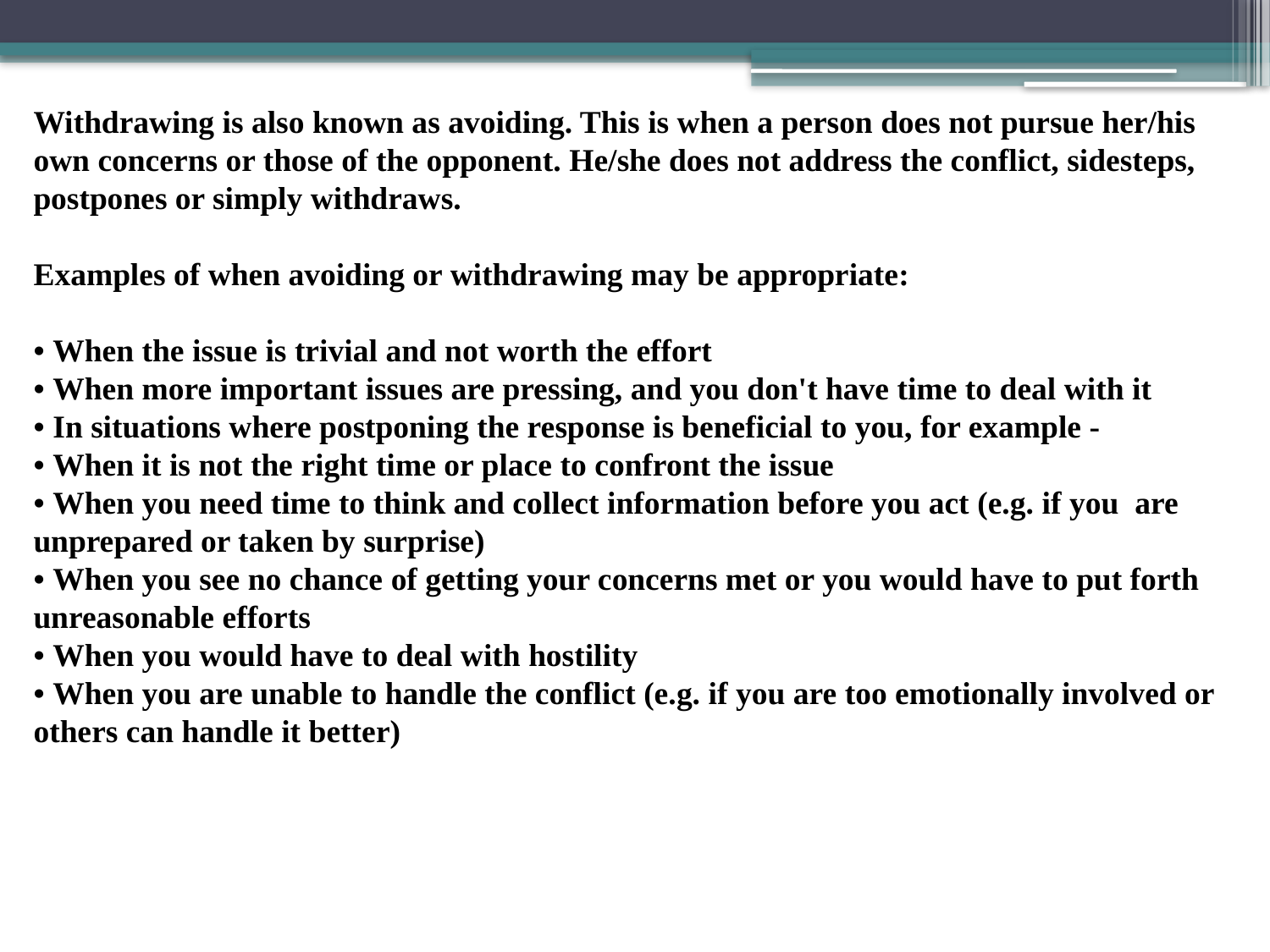

Withdrawing is also known as avoiding. This is when a person does not pursue her/his own concerns or those of the opponent. He/she does not address the conflict, sidesteps, postpones or simply withdraws.

Examples of when avoiding or withdrawing may be appropriate:

• When the issue is trivial and not worth the effort
• When more important issues are pressing, and you don't have time to deal with it
• In situations where postponing the response is beneficial to you, for example -
• When it is not the right time or place to confront the issue
• When you need time to think and collect information before you act (e.g. if you  are unprepared or taken by surprise)
• When you see no chance of getting your concerns met or you would have to put forth unreasonable efforts
• When you would have to deal with hostility
• When you are unable to handle the conflict (e.g. if you are too emotionally involved or others can handle it better)